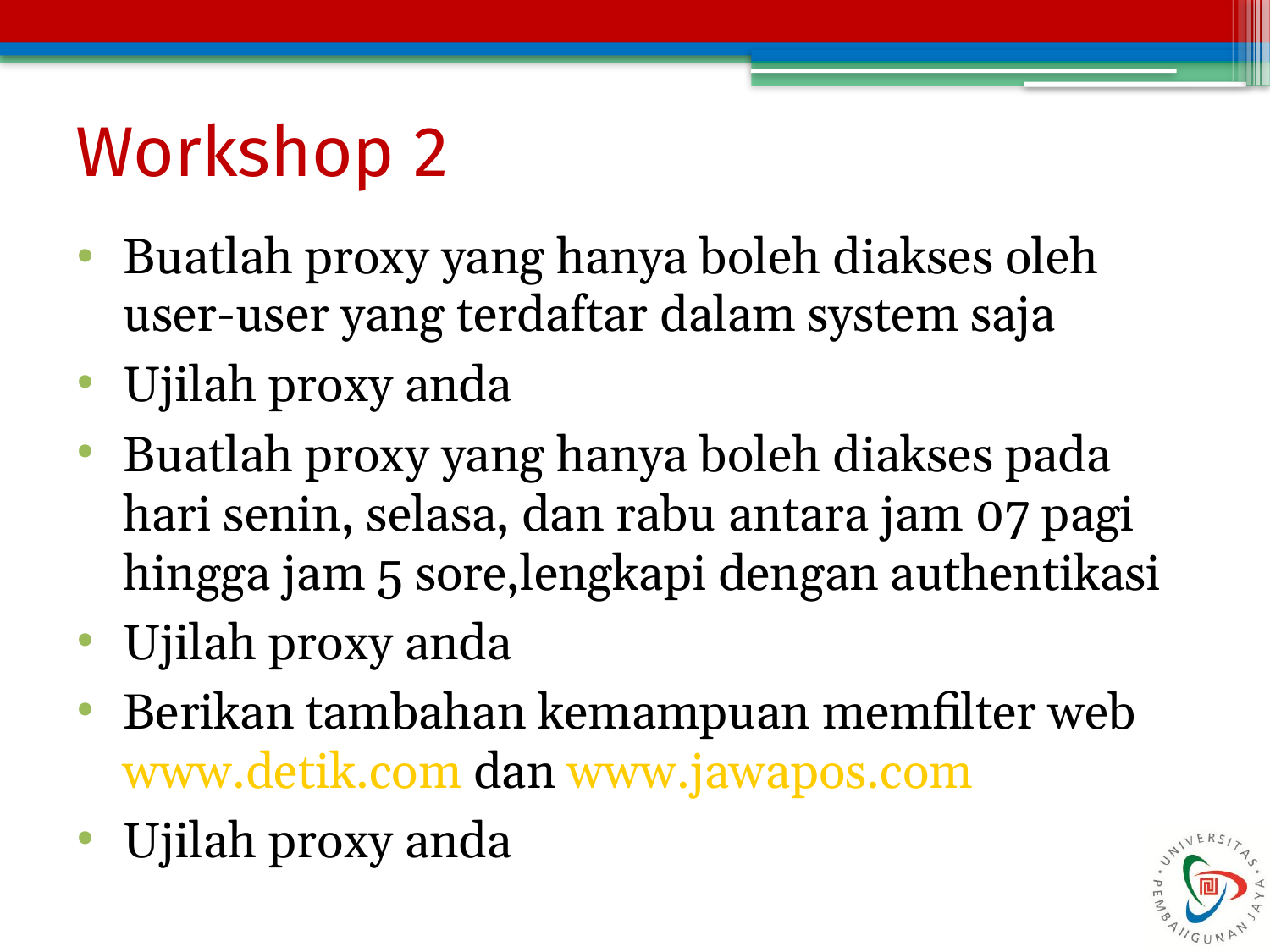

# Workshop 2
Buatlah proxy yang hanya boleh diakses oleh user-user yang terdaftar dalam system saja
Ujilah proxy anda
Buatlah proxy yang hanya boleh diakses pada hari senin, selasa, dan rabu antara jam 07 pagi hingga jam 5 sore,lengkapi dengan authentikasi
Ujilah proxy anda
Berikan tambahan kemampuan memfilter web www.detik.com dan www.jawapos.com
Ujilah proxy anda